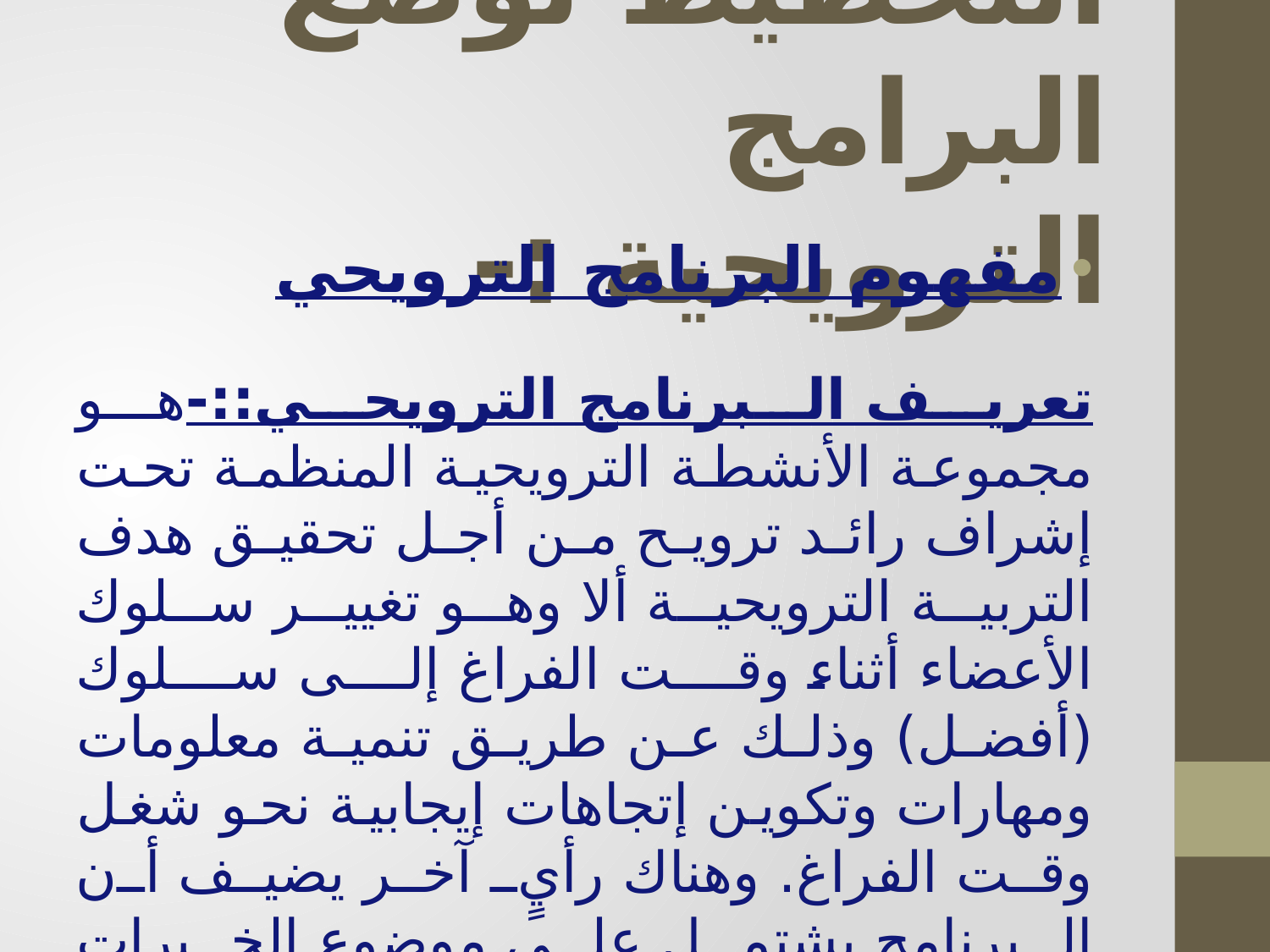

# التخطيط لوضع البرامج الترويحية :-
مفهوم البرنامج الترويحي
تعريف البرنامج الترويحي::-هو مجموعة الأنشطة الترويحية المنظمة تحت إشراف رائد ترويح من أجل تحقيق هدف التربية الترويحية ألا وهو تغيير سلوك الأعضاء أثناء وقت الفراغ إلى سلوك (أفضل) وذلك عن طريق تنمية معلومات ومهارات وتكوين إتجاهات إيجابية نحو شغل وقت الفراغ. وهناك رأيٍ آخر يضيف أن البرنامج يشتمل على موضوع الخبرات المنظمة وغير المنظمة التي يمارسها العضو المشترك ويتحتم التفاعل بين العضو والرائد (الخبرة الترويحية) حتى يكون هناك أثر تتركه الخبرة في نفس المشتركين سواء كانت خبرة منظمة أو غير منظمة.